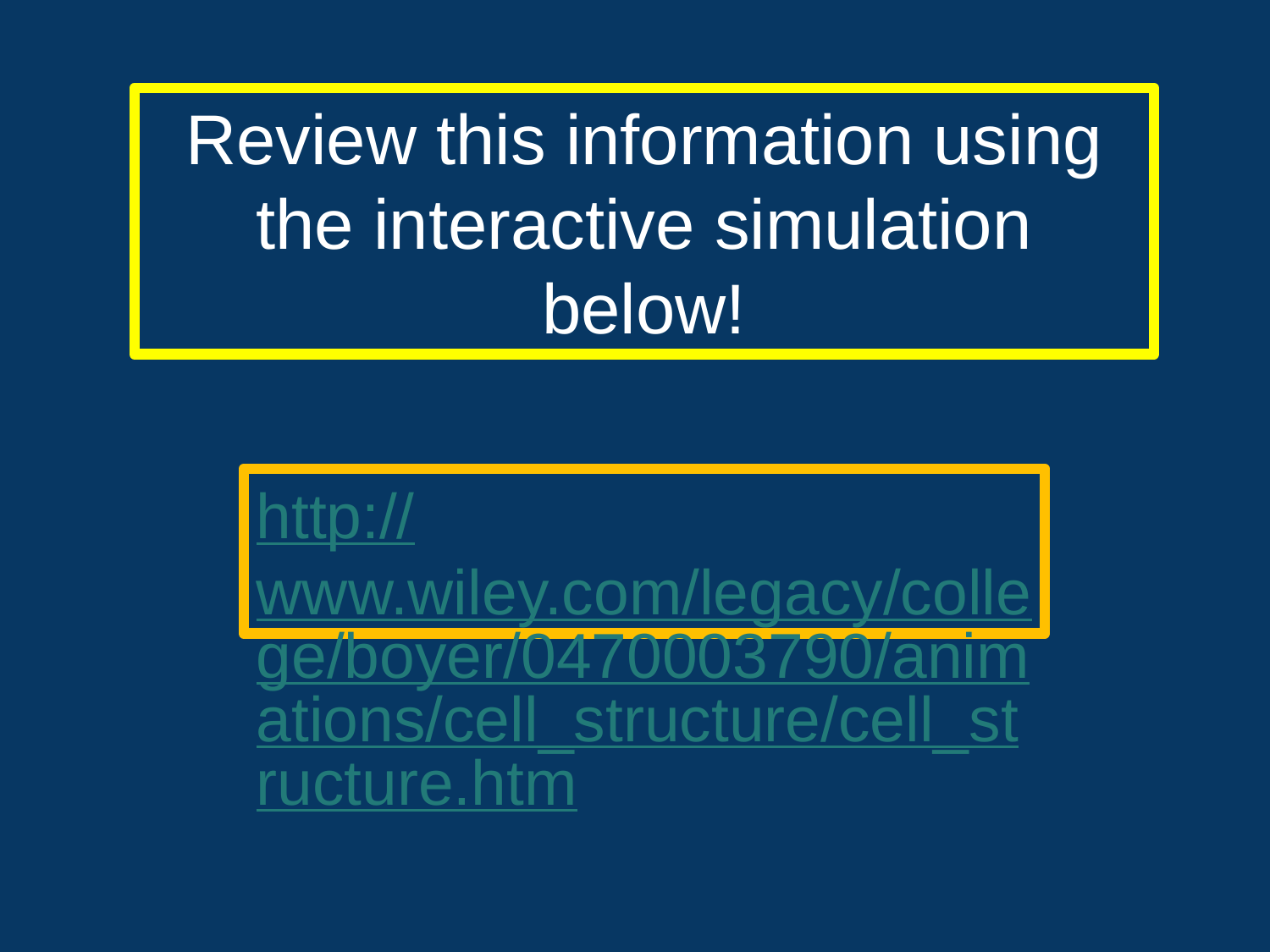

Review this information using the interactive simulation below!
http://www.wiley.com/legacy/college/boyer/0470003790/animations/cell_structure/cell_structure.htm